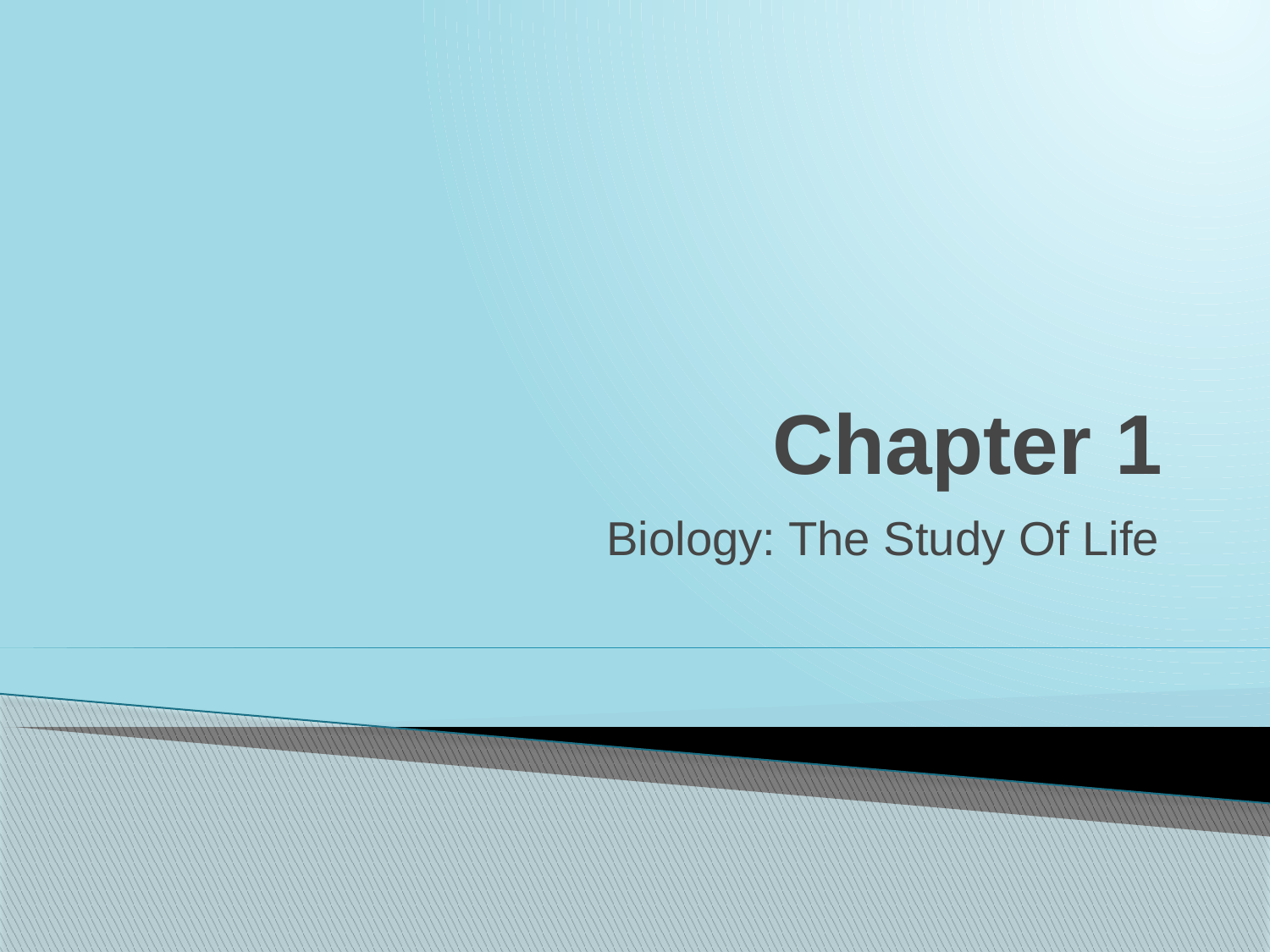

# Chapter 1
Biology: The Study Of Life